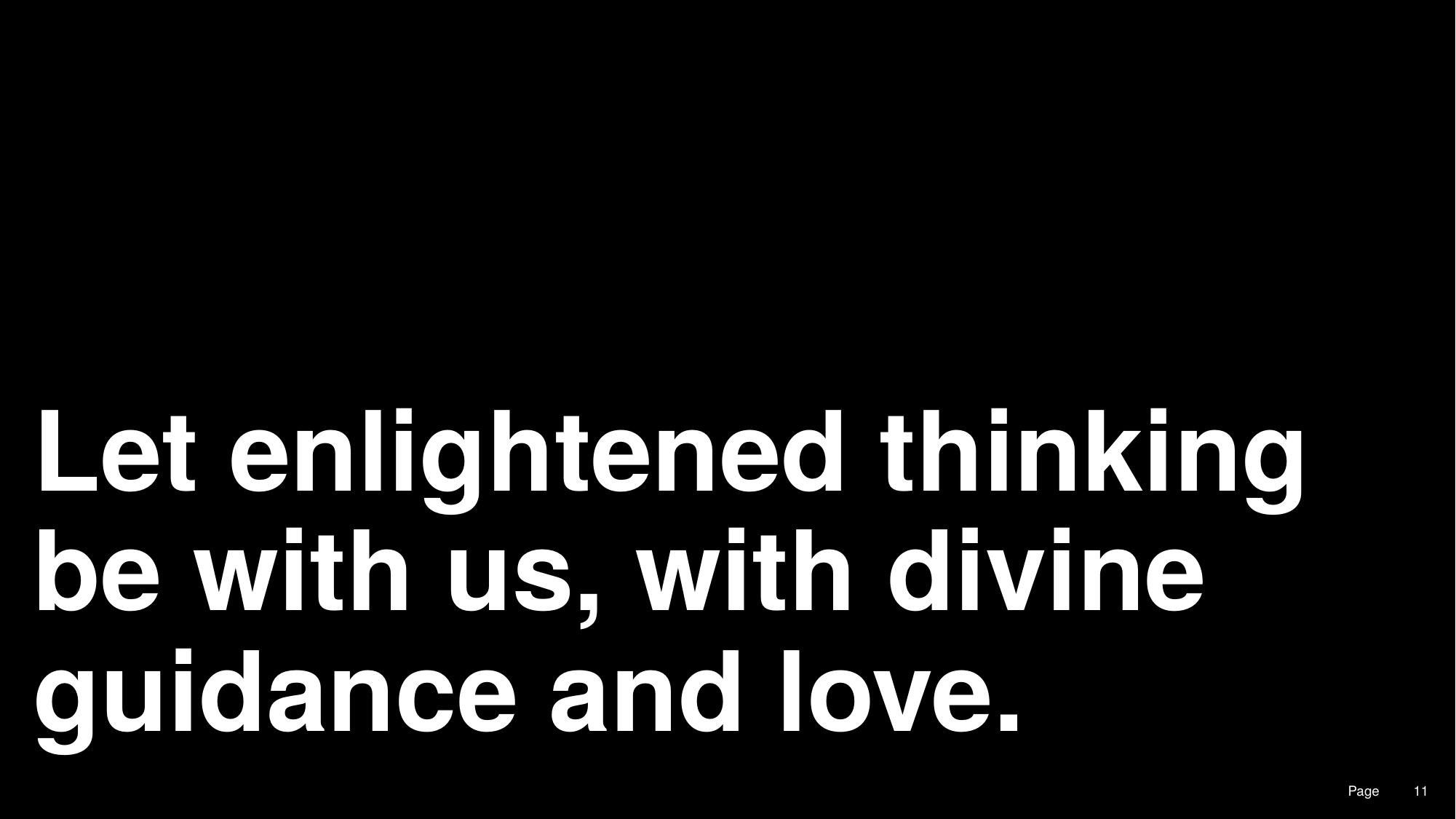

# Let enlightened thinking be with us, with divine guidance and love.
Page
11